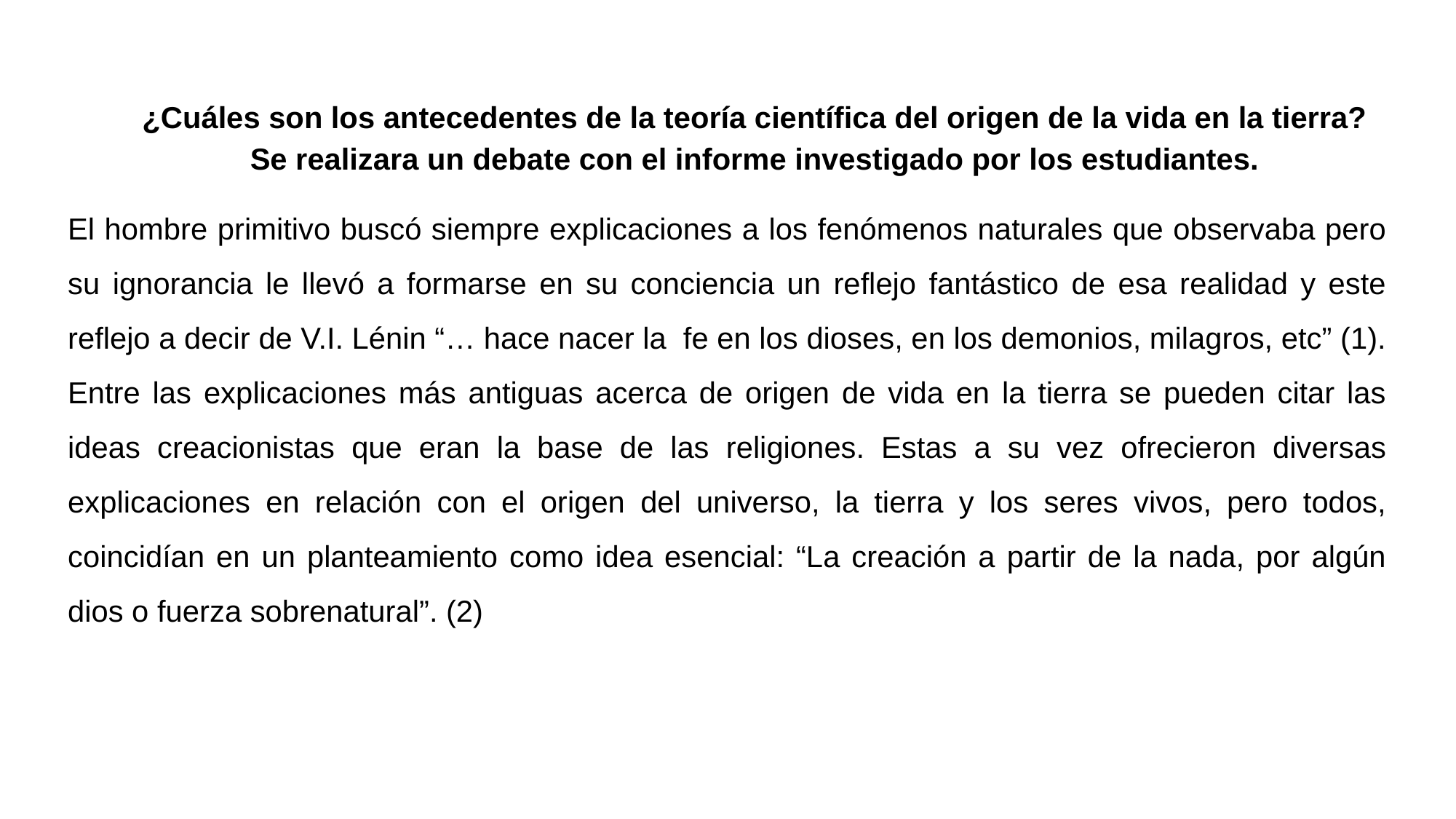

¿Cuáles son los antecedentes de la teoría científica del origen de la vida en la tierra?
Se realizara un debate con el informe investigado por los estudiantes.
El hombre primitivo buscó siempre explicaciones a los fenómenos naturales que observaba pero su ignorancia le llevó a formarse en su conciencia un reflejo fantástico de esa realidad y este reflejo a decir de V.I. Lénin “… hace nacer la  fe en los dioses, en los demonios, milagros, etc” (1). Entre las explicaciones más antiguas acerca de origen de vida en la tierra se pueden citar las ideas creacionistas que eran la base de las religiones. Estas a su vez ofrecieron diversas explicaciones en relación con el origen del universo, la tierra y los seres vivos, pero todos, coincidían en un planteamiento como idea esencial: “La creación a partir de la nada, por algún dios o fuerza sobrenatural”. (2)